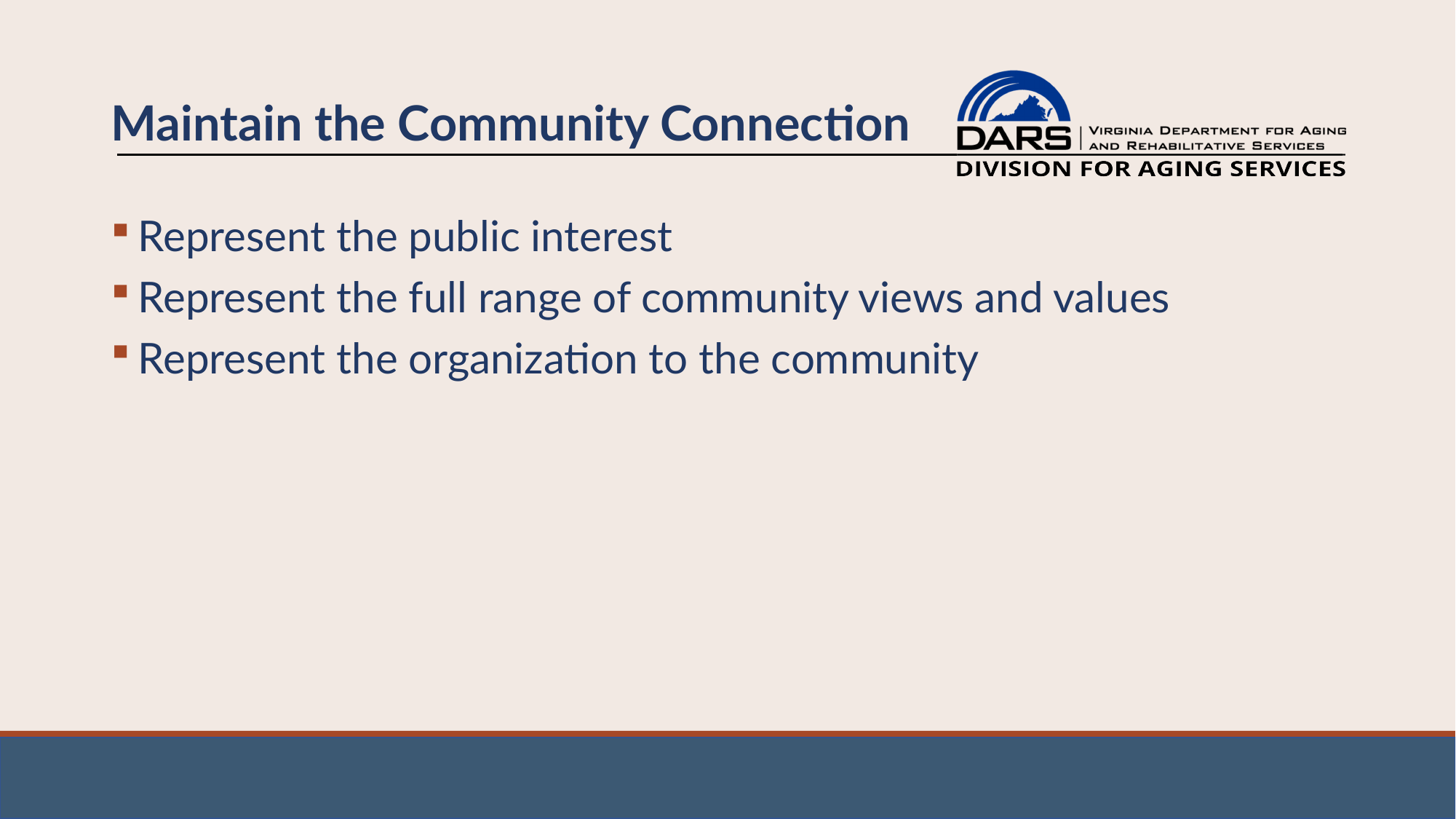

# Maintain the Community Connection
Represent the public interest
Represent the full range of community views and values
Represent the organization to the community